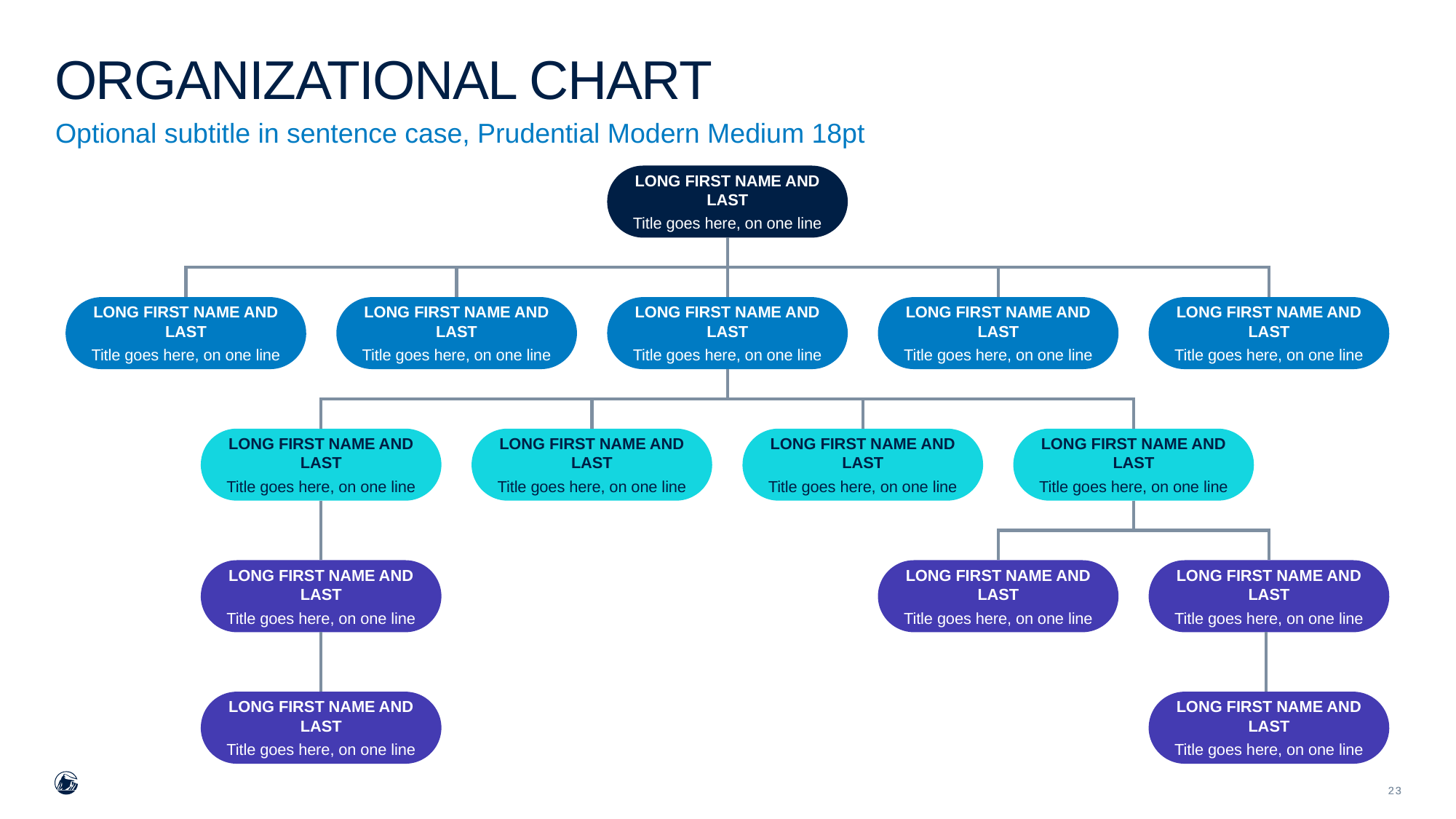

# Organizational Chart
Optional subtitle in sentence case, Prudential Modern Medium 18pt
LONG FIRST NAME AND LAST
Title goes here, on one line
LONG FIRST NAME AND LAST
Title goes here, on one line
LONG FIRST NAME AND LAST
Title goes here, on one line
LONG FIRST NAME AND LAST
Title goes here, on one line
LONG FIRST NAME AND LAST
Title goes here, on one line
LONG FIRST NAME AND LAST
Title goes here, on one line
LONG FIRST NAME AND LAST
Title goes here, on one line
LONG FIRST NAME AND LAST
Title goes here, on one line
LONG FIRST NAME AND LAST
Title goes here, on one line
LONG FIRST NAME AND LAST
Title goes here, on one line
LONG FIRST NAME AND LAST
Title goes here, on one line
LONG FIRST NAME AND LAST
Title goes here, on one line
LONG FIRST NAME AND LAST
Title goes here, on one line
LONG FIRST NAME AND LAST
Title goes here, on one line
LONG FIRST NAME AND LAST
Title goes here, on one line